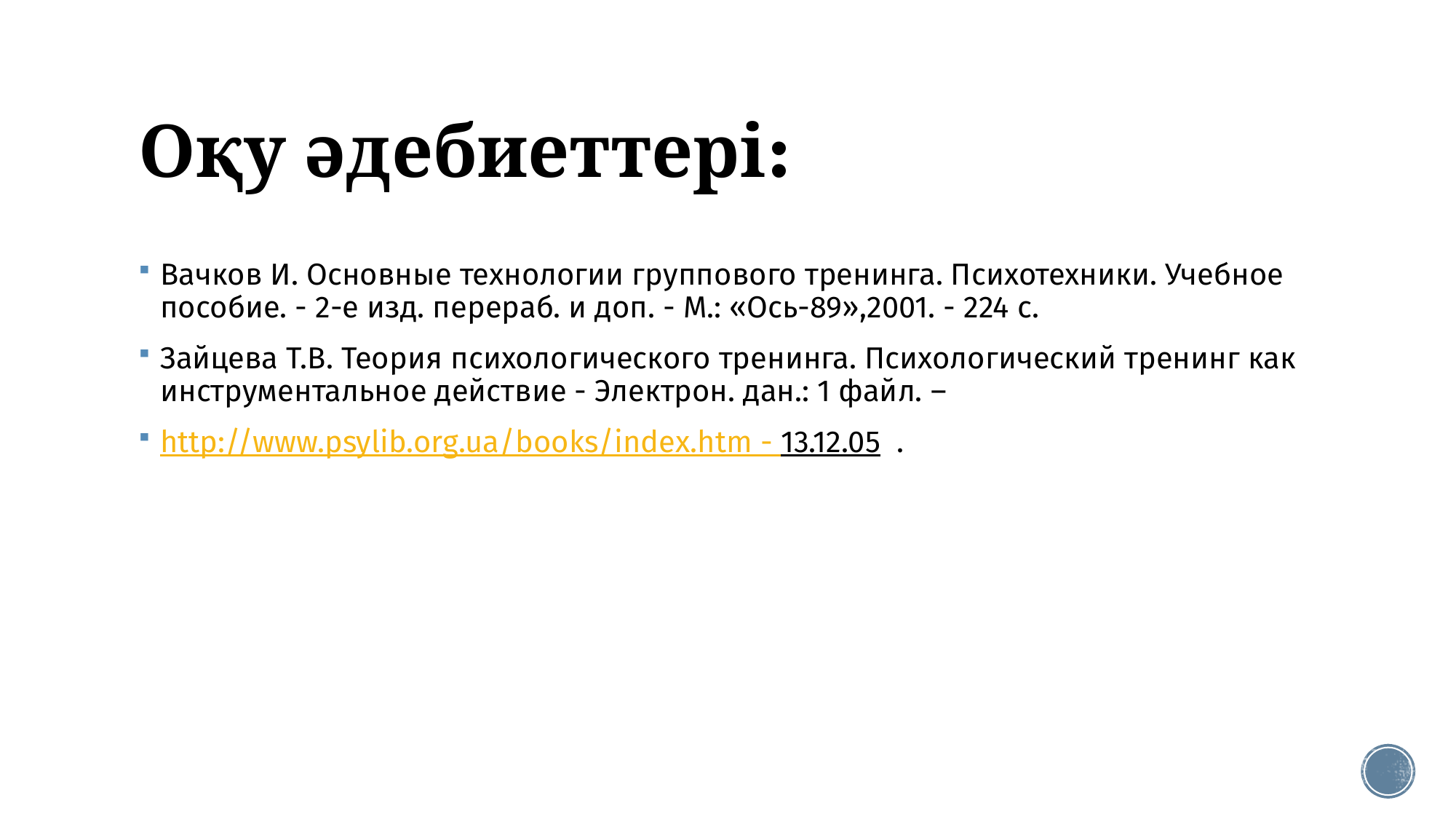

# Оқу әдебиеттері:
Вачков И. Основные технологии группового тренинга. Психотехники. Учебное пособие. - 2-е изд. перераб. и доп. - М.: «Ось-89»,2001. - 224 с.
Зайцева Т.В. Теория психологического тренинга. Психологический тренинг как инструментальное действие - Электрон. дан.: 1 файл. –
http://www.psylib.org.ua/books/index.htm - 13.12.05  .